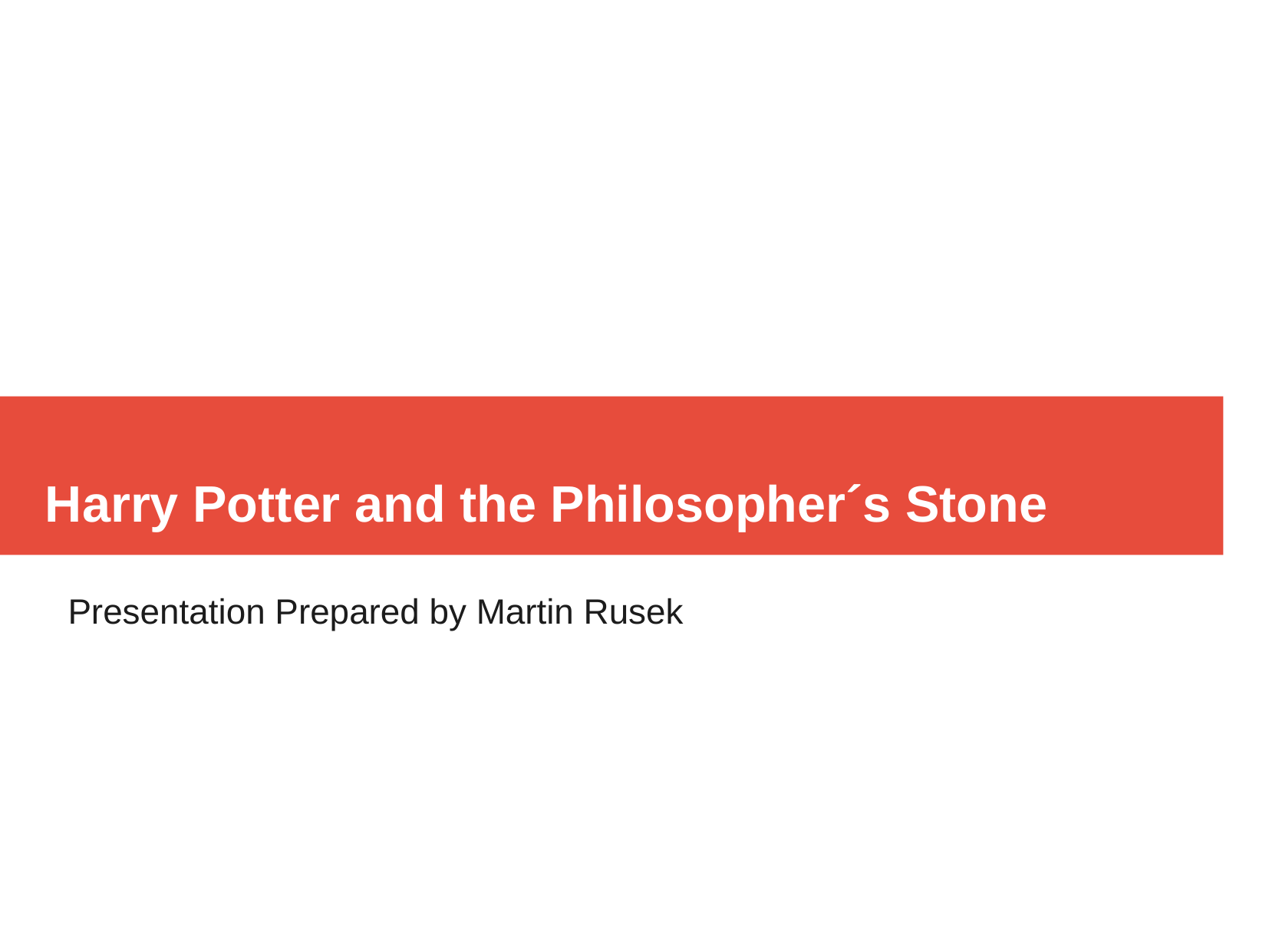

Harry Potter and the Philosopher´s Stone
Presentation Prepared by Martin Rusek